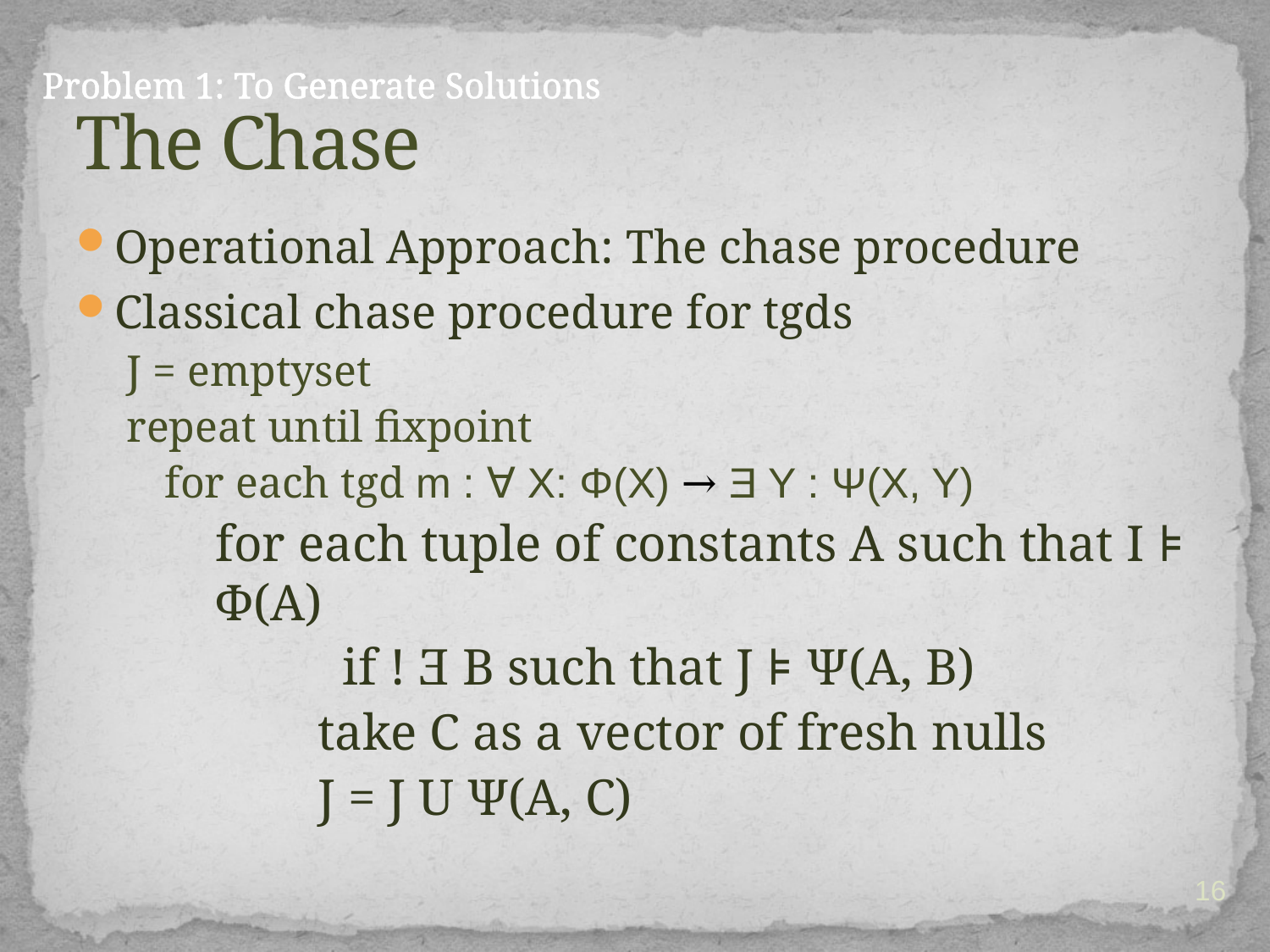

# The Chase
Problem 1: To Generate Solutions
Operational Approach: The chase procedure
Classical chase procedure for tgds
J = emptyset
repeat until fixpoint
	for each tgd m : ∀ X: Φ(X) → Ǝ Y : Ψ(X, Y)
	for each tuple of constants A such that I ⊧ Φ(A)
		if ! Ǝ B such that J ⊧ Ψ(A, B)
	  take C as a vector of fresh nulls
	  J = J U Ψ(A, C)
16